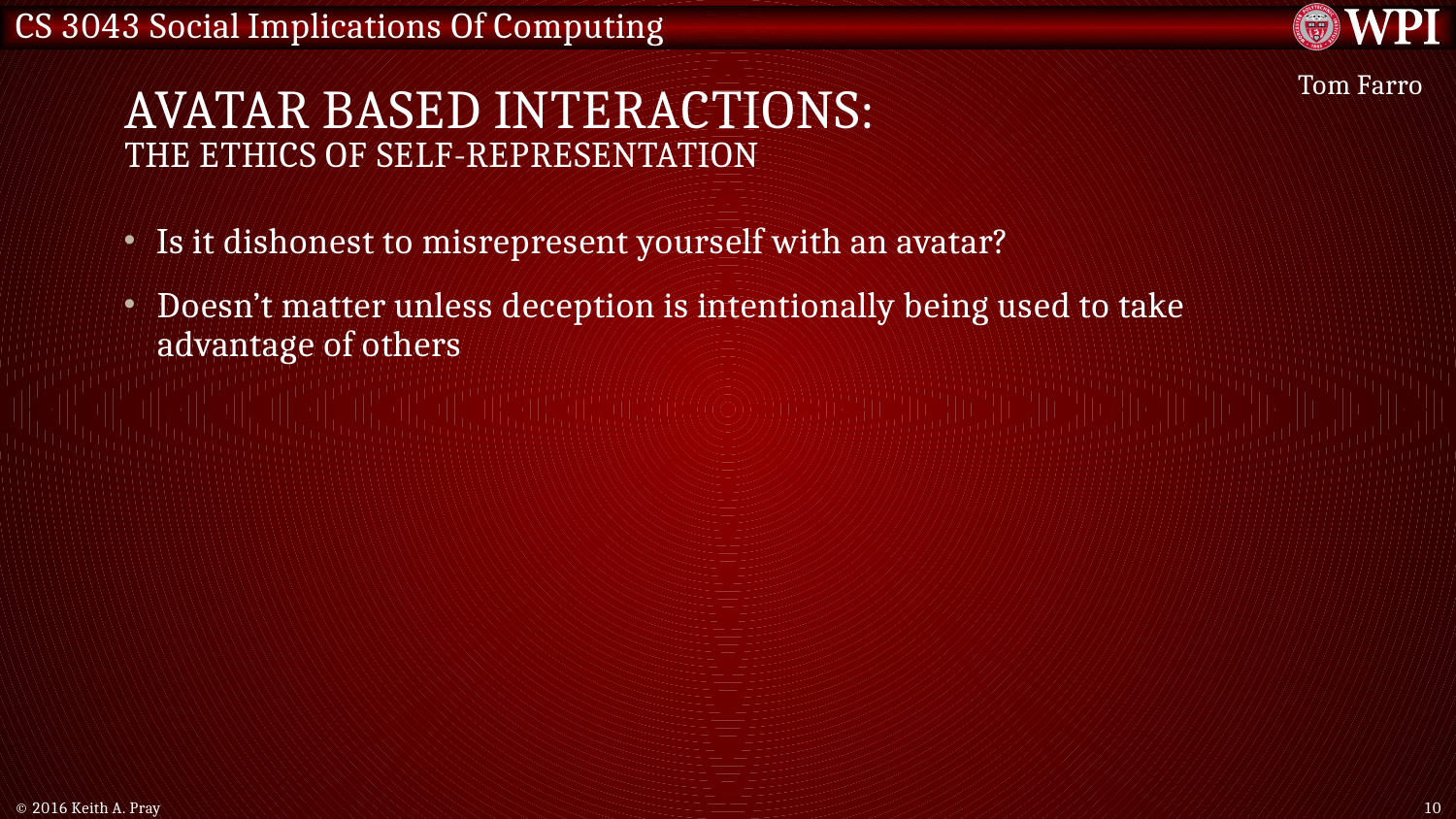

# Avatar Based Interactions: The Ethics of Self-representation
Tom Farro
Is it dishonest to misrepresent yourself with an avatar?
Doesn’t matter unless deception is intentionally being used to take advantage of others

© 2016 Keith A. Pray
10